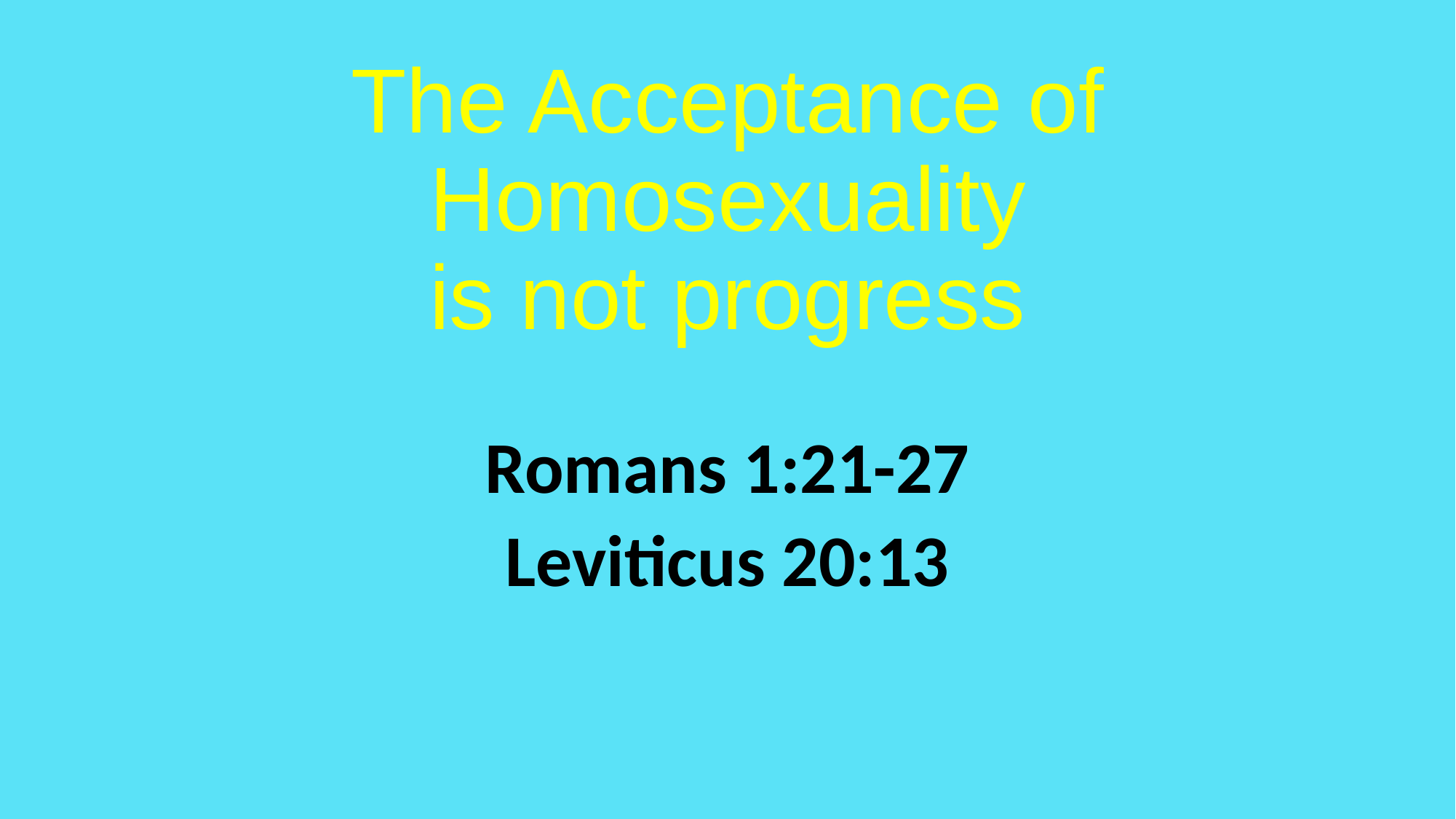

# The Acceptance of Homosexuality is not progress
Romans 1:21-27
Leviticus 20:13